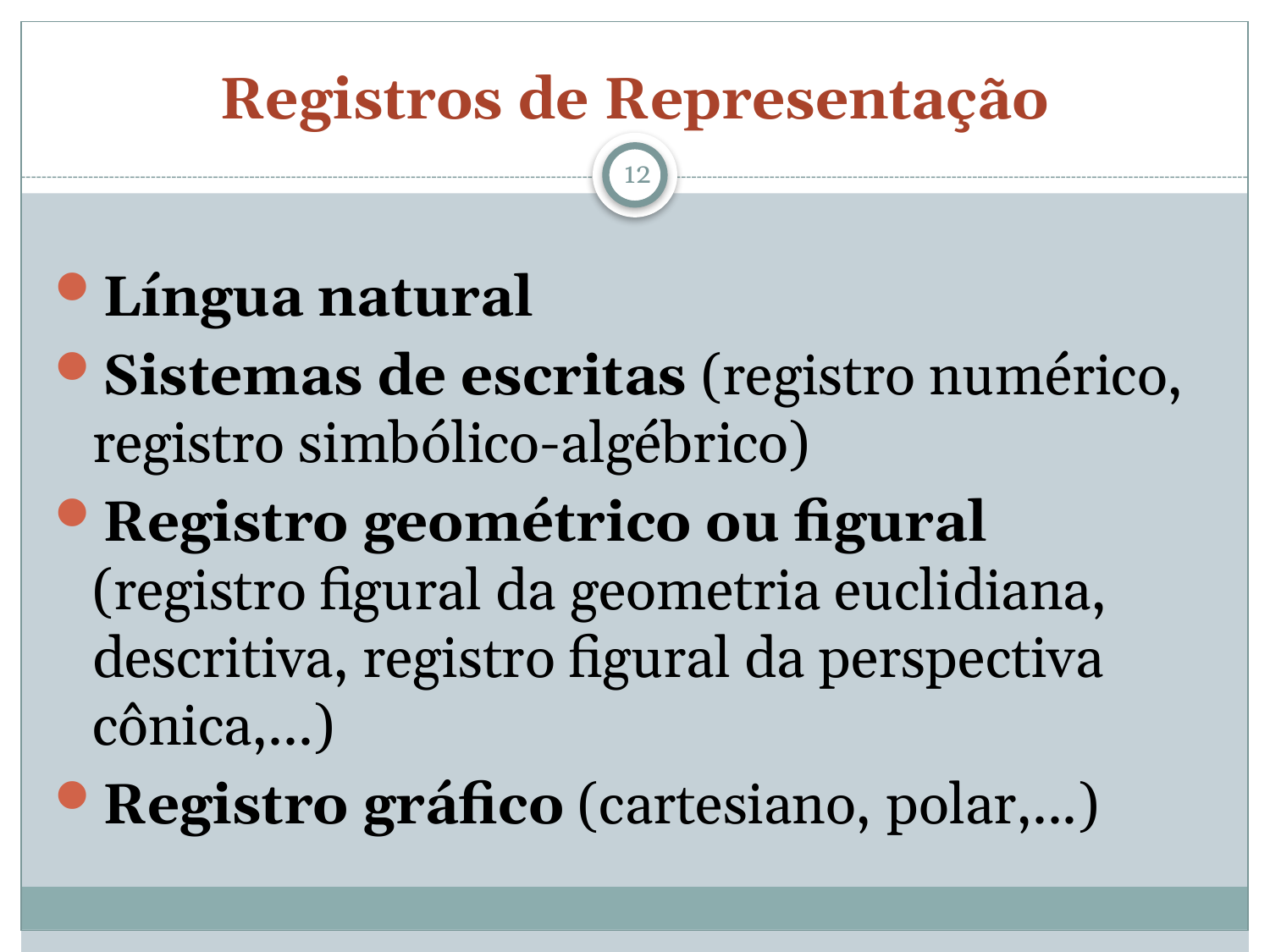

# Registros de Representação
12

Língua natural
Sistemas de escritas (registro numérico, registro simbólico-algébrico)
Registro geométrico ou figural (registro figural da geometria euclidiana, descritiva, registro figural da perspectiva cônica,...)
Registro gráfico (cartesiano, polar,...)